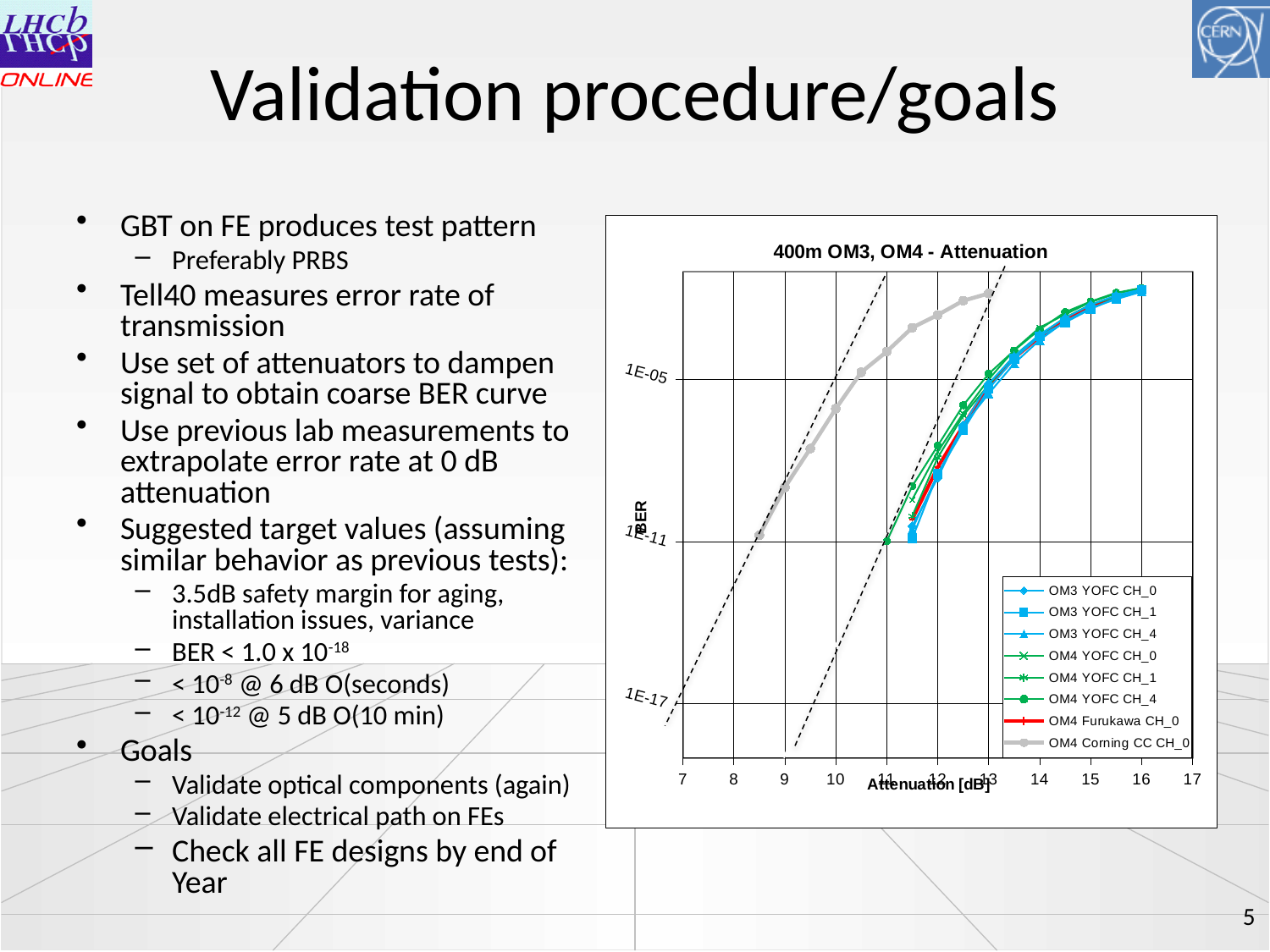

Validation procedure/goals
GBT on FE produces test pattern
Preferably PRBS
Tell40 measures error rate of transmission
Use set of attenuators to dampen signal to obtain coarse BER curve
Use previous lab measurements to extrapolate error rate at 0 dB attenuation
Suggested target values (assuming similar behavior as previous tests):
3.5dB safety margin for aging, installation issues, variance
BER < 1.0 x 10-18
< 10-8 @ 6 dB O(seconds)
< 10-12 @ 5 dB O(10 min)
Goals
Validate optical components (again)
Validate electrical path on FEs
Check all FE designs by end of Year

### Chart: 400m OM3, OM4 - Attenuation

| Category |  |  |  |  |  |  |  |  |
|---|---|---|---|---|---|---|---|---|
5